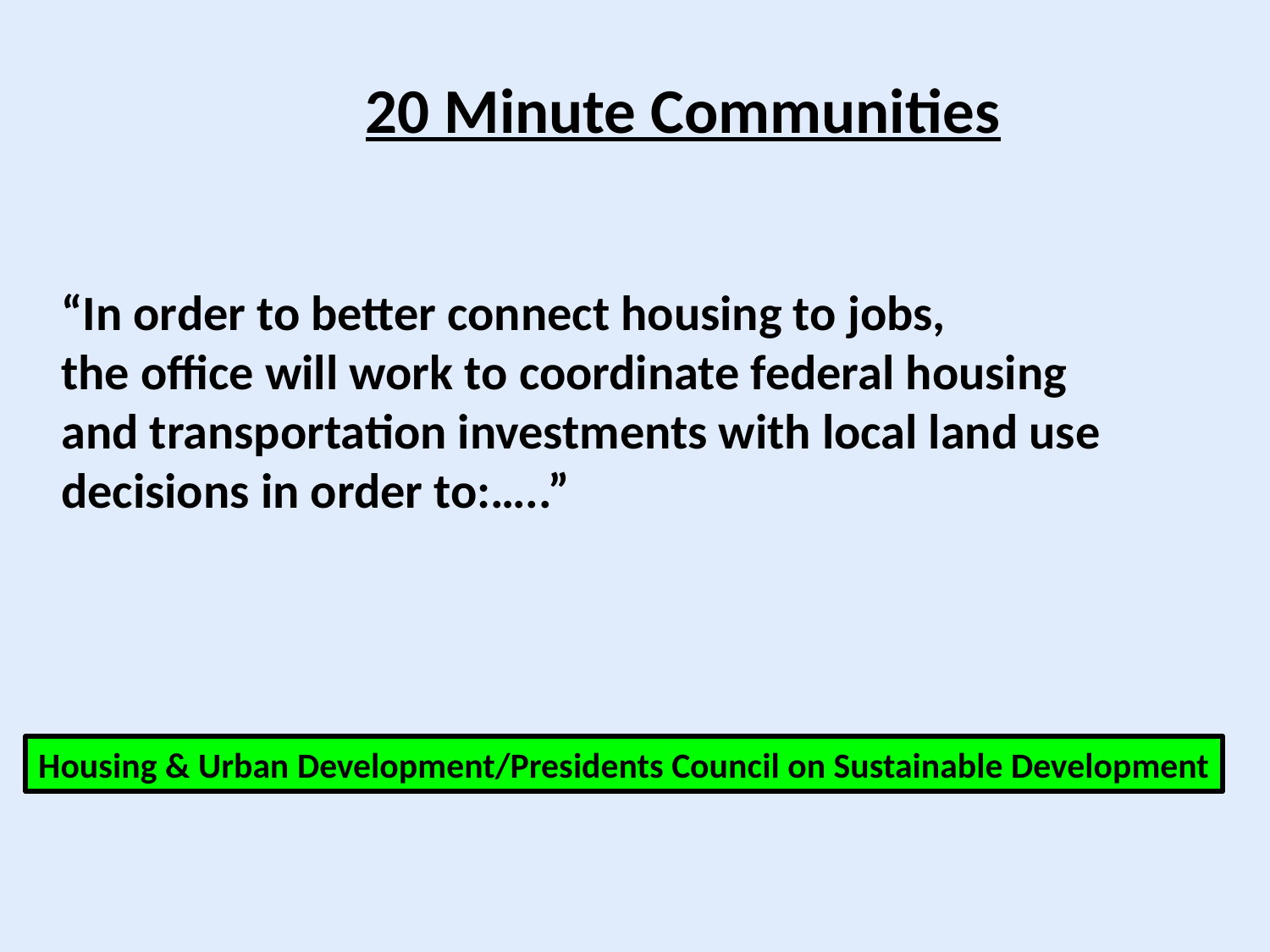

20 Minute Communities

“In order to better connect housing to jobs,
the office will work to coordinate federal housing
and transportation investments with local land use
decisions in order to:…..”
Housing & Urban Development/Presidents Council on Sustainable Development